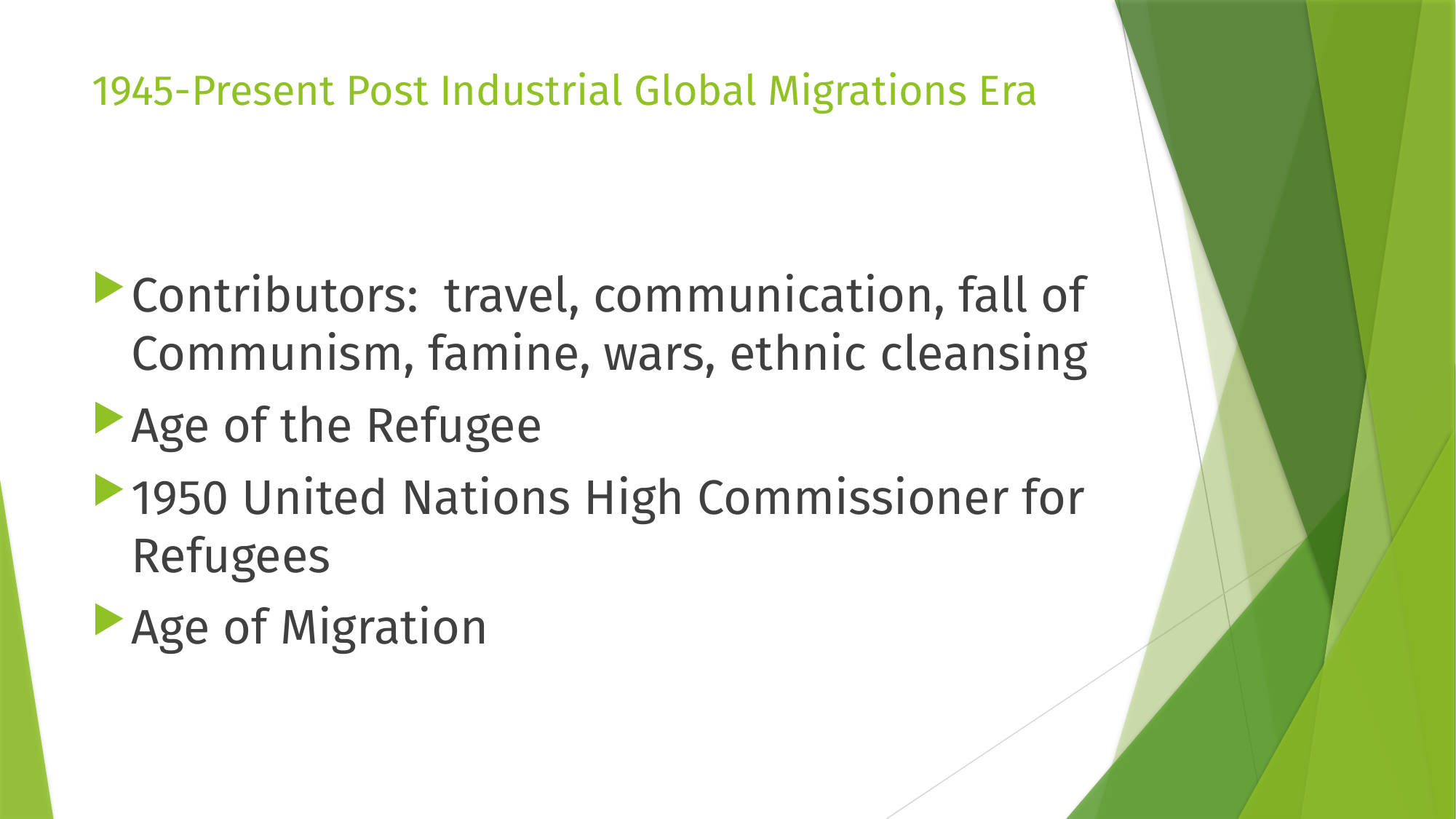

# 1945-Present Post Industrial Global Migrations Era
Contributors:  travel, communication, fall of Communism, famine, wars, ethnic cleansing
Age of the Refugee
1950 United Nations High Commissioner for Refugees
Age of Migration